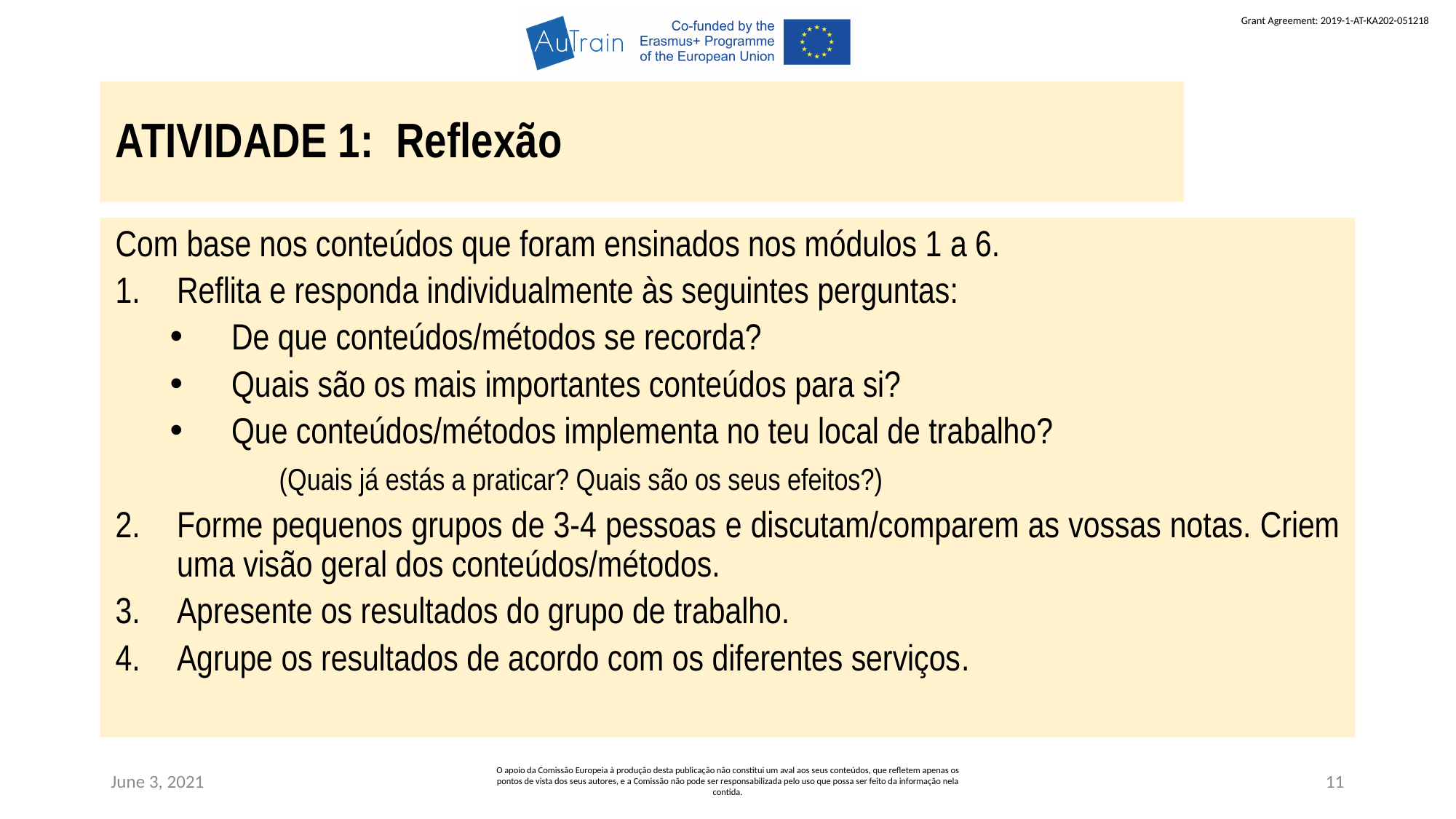

ATIVIDADE 1:  Reflexão
Com base nos conteúdos que foram ensinados nos módulos 1 a 6.
Reflita e responda individualmente às seguintes perguntas:
De que conteúdos/métodos se recorda?
Quais são os mais importantes conteúdos para si?
Que conteúdos/métodos implementa no teu local de trabalho?
	(Quais já estás a praticar? Quais são os seus efeitos?)
Forme pequenos grupos de 3-4 pessoas e discutam/comparem as vossas notas. Criem uma visão geral dos conteúdos/métodos.
Apresente os resultados do grupo de trabalho.
Agrupe os resultados de acordo com os diferentes serviços.

June 3, 2021
O apoio da Comissão Europeia à produção desta publicação não constitui um aval aos seus conteúdos, que refletem apenas os pontos de vista dos seus autores, e a Comissão não pode ser responsabilizada pelo uso que possa ser feito da informação nela contida.
11